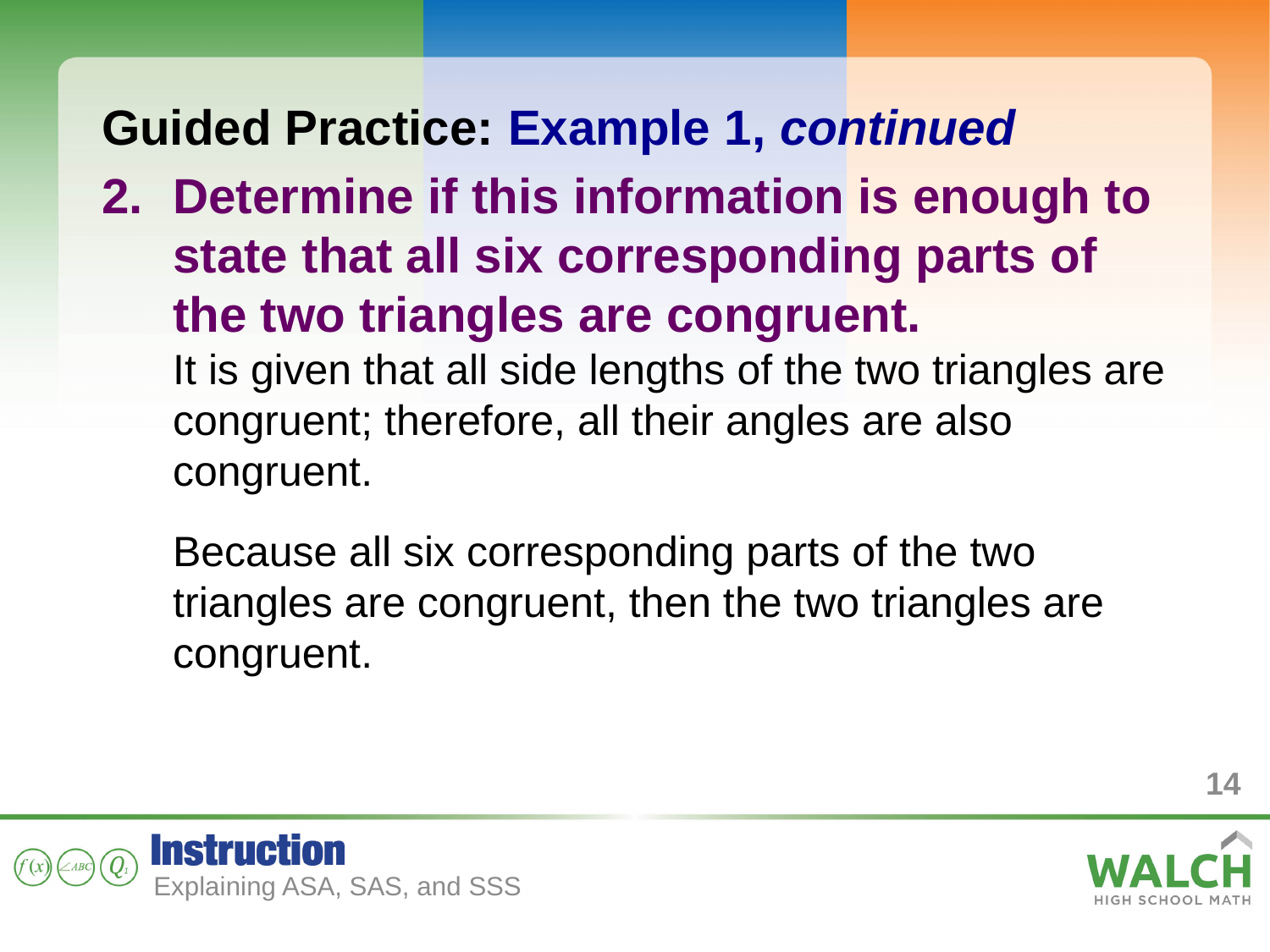

Guided Practice: Example 1, continued
Determine if this information is enough to state that all six corresponding parts of the two triangles are congruent.
It is given that all side lengths of the two triangles are congruent; therefore, all their angles are also congruent.
Because all six corresponding parts of the two triangles are congruent, then the two triangles are congruent.
14
Explaining ASA, SAS, and SSS